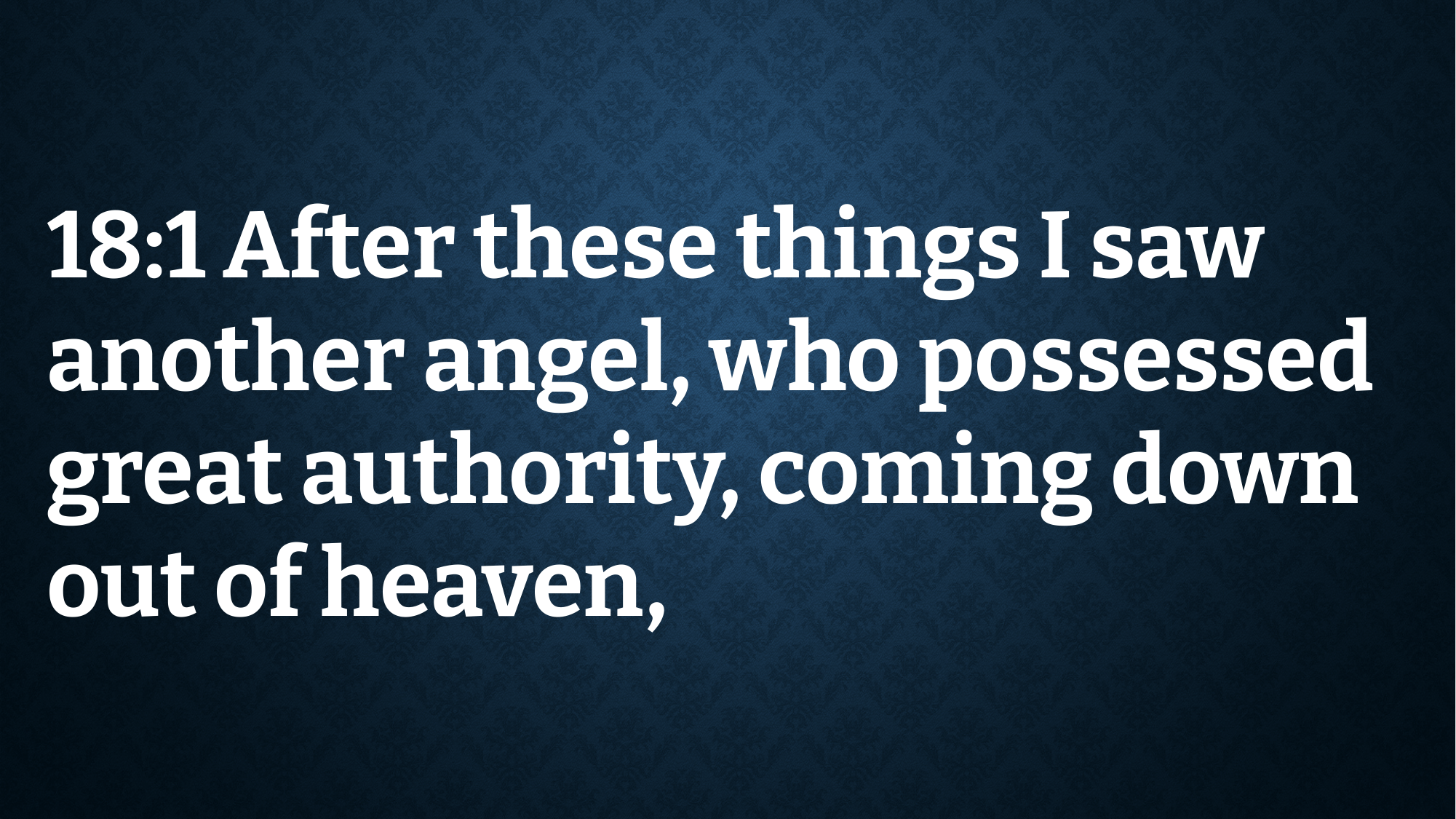

18:1 After these things I saw another angel, who possessed great authority, coming down out of heaven,